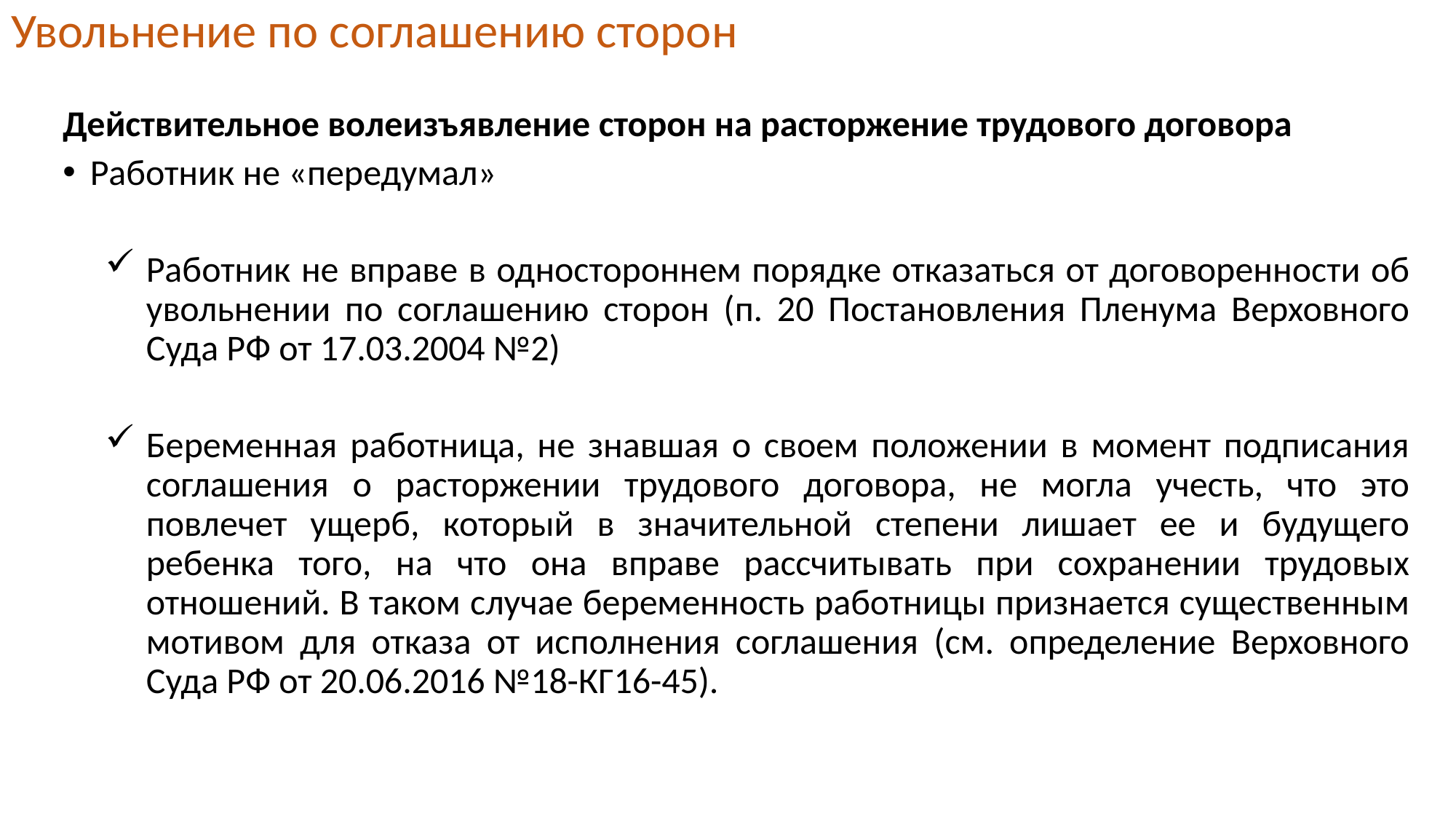

# Увольнение по соглашению сторон
Действительное волеизъявление сторон на расторжение трудового договора
Работник не «передумал»

Работник не вправе в одностороннем порядке отказаться от договоренности об увольнении по соглашению сторон (п. 20 Постановления Пленума Верховного Суда РФ от 17.03.2004 №2)

Беременная работница, не знавшая о своем положении в момент подписания соглашения о расторжении трудового договора, не могла учесть, что это повлечет ущерб, который в значительной степени лишает ее и будущего ребенка того, на что она вправе рассчитывать при сохранении трудовых отношений. В таком случае беременность работницы признается существенным мотивом для отказа от исполнения соглашения (см. определение Верховного Суда РФ от 20.06.2016 №18-КГ16-45).